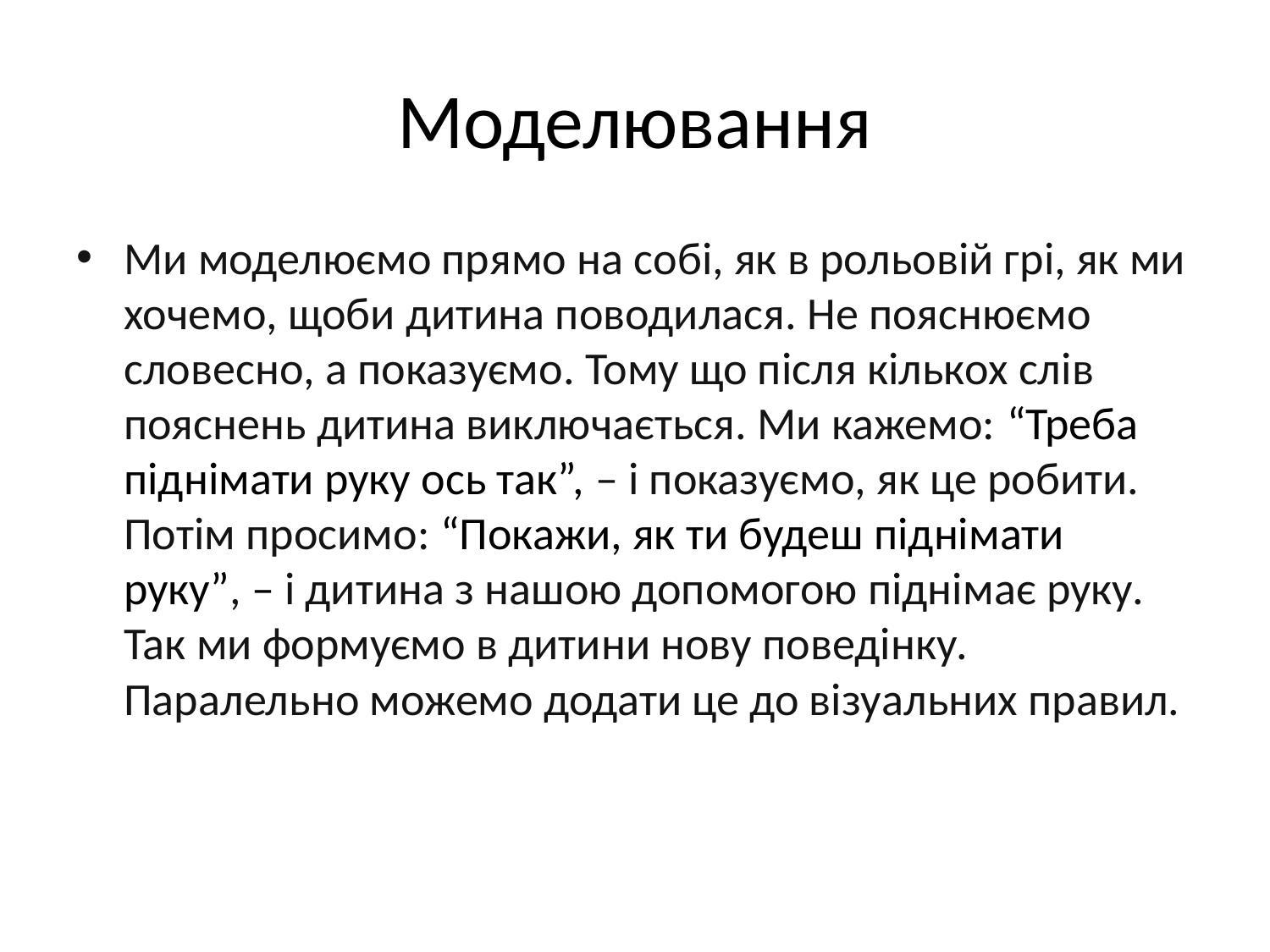

# Моделювання
Ми моделюємо прямо на собі, як в рольовій грі, як ми хочемо, щоби дитина поводилася. Не пояснюємо словесно, а показуємо. Тому що після кількох слів пояснень дитина виключається. Ми кажемо: “Треба піднімати руку ось так”, – і показуємо, як це робити. Потім просимо: “Покажи, як ти будеш піднімати руку”, – і дитина з нашою допомогою піднімає руку. Так ми формуємо в дитини нову поведінку. Паралельно можемо додати це до візуальних правил.